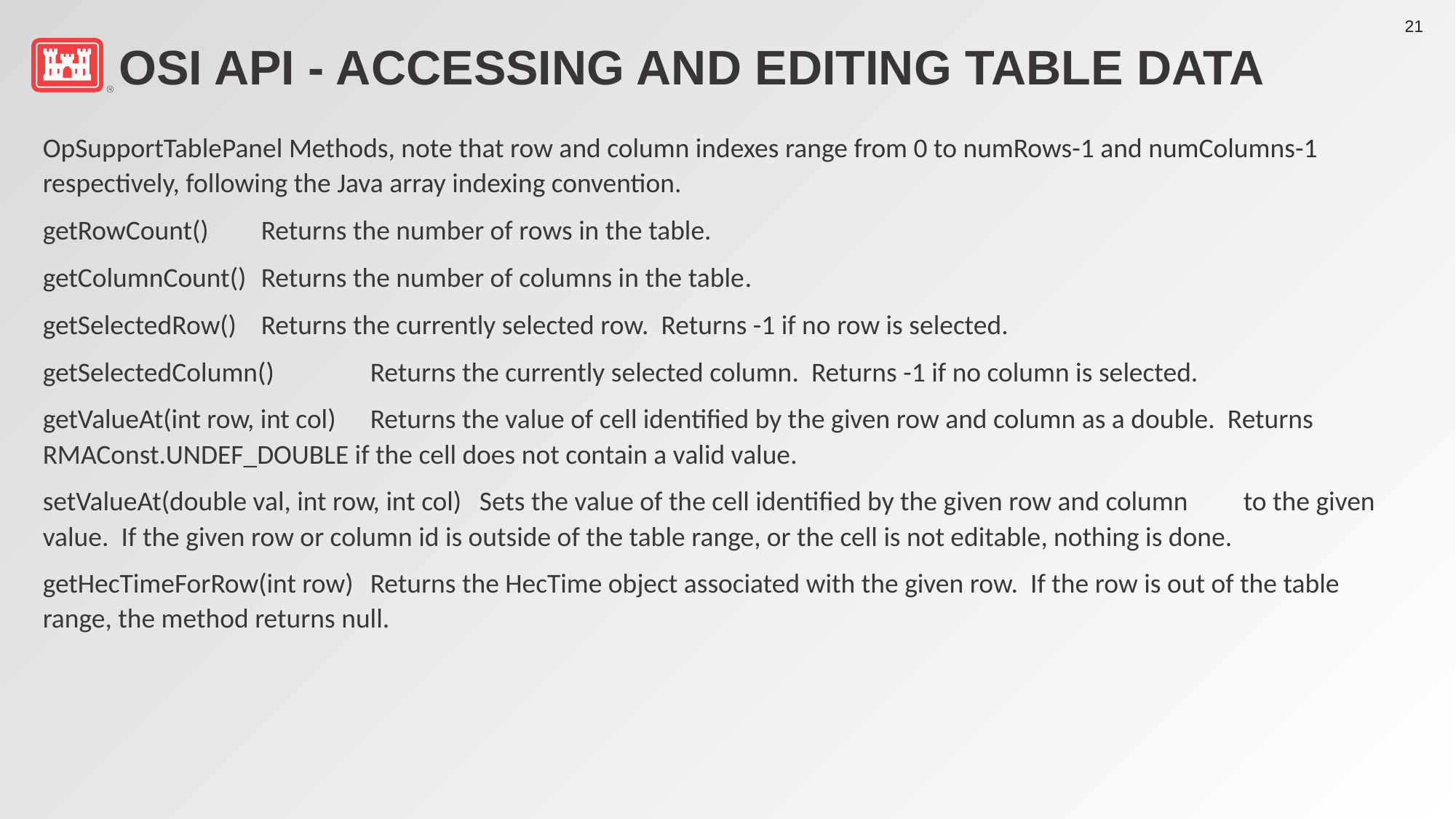

# OSI API - Accessing and editing table data
OpSupportTablePanel Methods, note that row and column indexes range from 0 to numRows-1 and numColumns-1 respectively, following the Java array indexing convention.
getRowCount()	Returns the number of rows in the table.
getColumnCount()	Returns the number of columns in the table.
getSelectedRow()	Returns the currently selected row.  Returns -1 if no row is selected.
getSelectedColumn()	Returns the currently selected column.  Returns -1 if no column is selected.
getValueAt(int row, int col)	Returns the value of cell identified by the given row and column as a double.  Returns RMAConst.UNDEF_DOUBLE if the cell does not contain a valid value.
setValueAt(double val, int row, int col)	Sets the value of the cell identified by the given row and column	to the given value.  If the given row or column id is outside of the table range, or the cell is not editable, nothing is done.
getHecTimeForRow(int row)	Returns the HecTime object associated with the given row.  If the row is out of the table range, the method returns null.